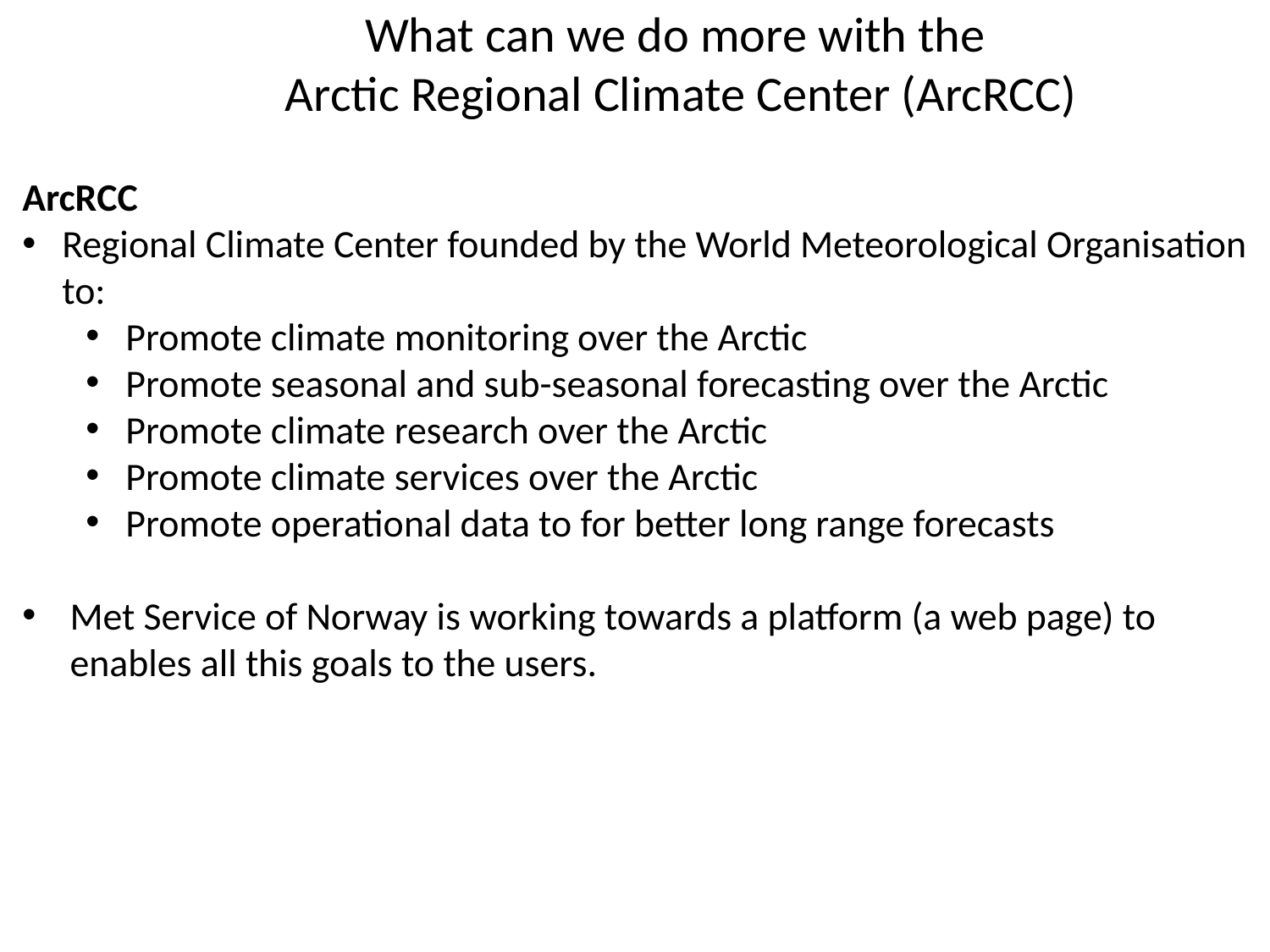

What can we do more with the
Arctic Regional Climate Center (ArcRCC)

ArcRCC
Regional Climate Center founded by the World Meteorological Organisation to:
Promote climate monitoring over the Arctic
Promote seasonal and sub-seasonal forecasting over the Arctic
Promote climate research over the Arctic
Promote climate services over the Arctic
Promote operational data to for better long range forecasts

Met Service of Norway is working towards a platform (a web page) to enables all this goals to the users.